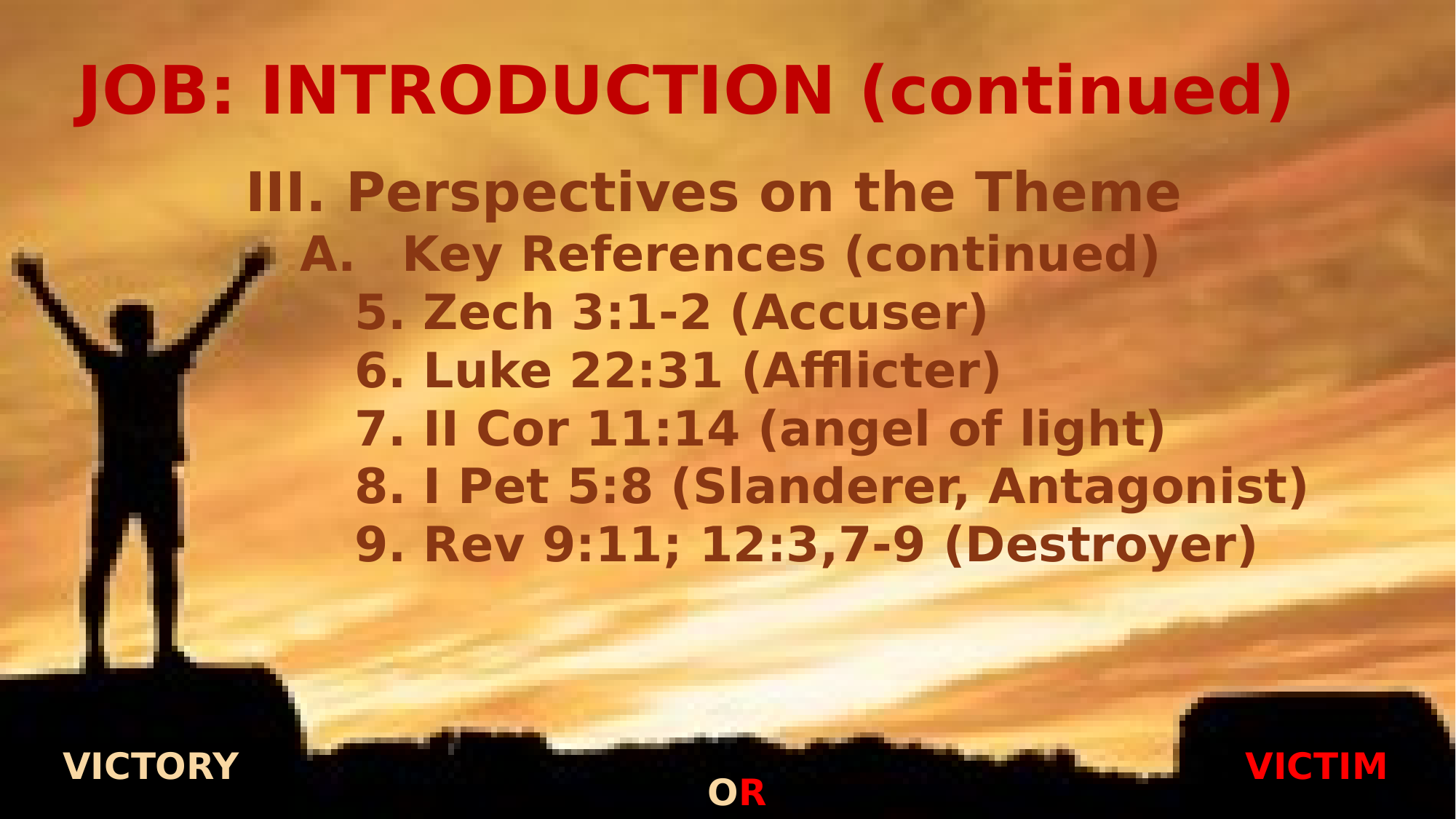

# JOB: INTRODUCTION (continued)
III. Perspectives on the Theme
Key References (continued)
5. Zech 3:1-2 (Accuser)
6. Luke 22:31 (Afflicter)
7. II Cor 11:14 (angel of light)
8. I Pet 5:8 (Slanderer, Antagonist)
9. Rev 9:11; 12:3,7-9 (Destroyer)

VICTORY
VICTIM
OR